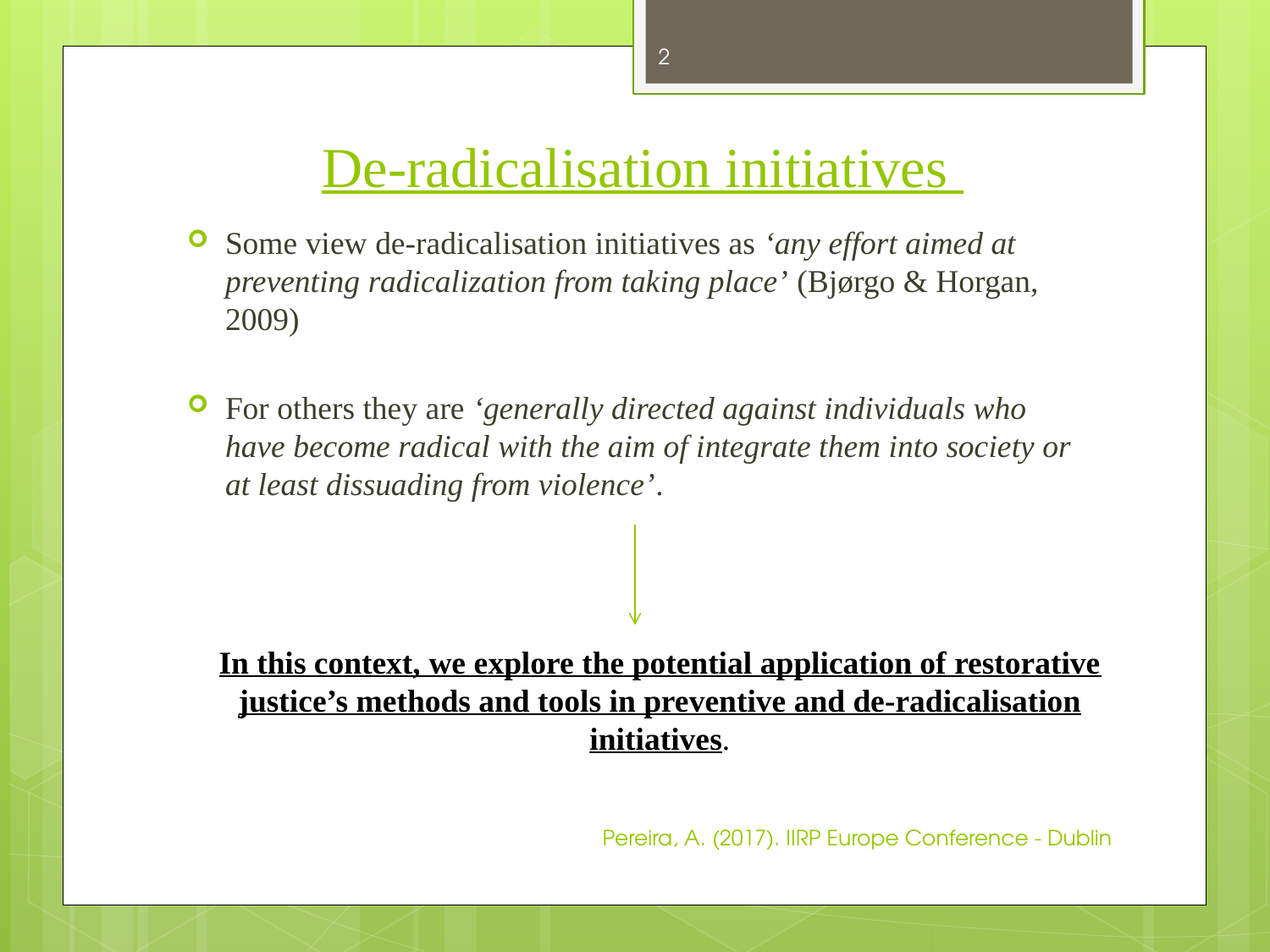

2
# De-radicalisation initiatives
Some view de-radicalisation initiatives as ‘any effort aimed at preventing radicalization from taking place’ (Bjørgo & Horgan, 2009)

For others they are ‘generally directed against individuals who have become radical with the aim of integrate them into society or at least dissuading from violence’.
In this context, we explore the potential application of restorative justice’s methods and tools in preventive and de-radicalisation initiatives.
Pereira, A. (2017). IIRP Europe Conference - Dublin